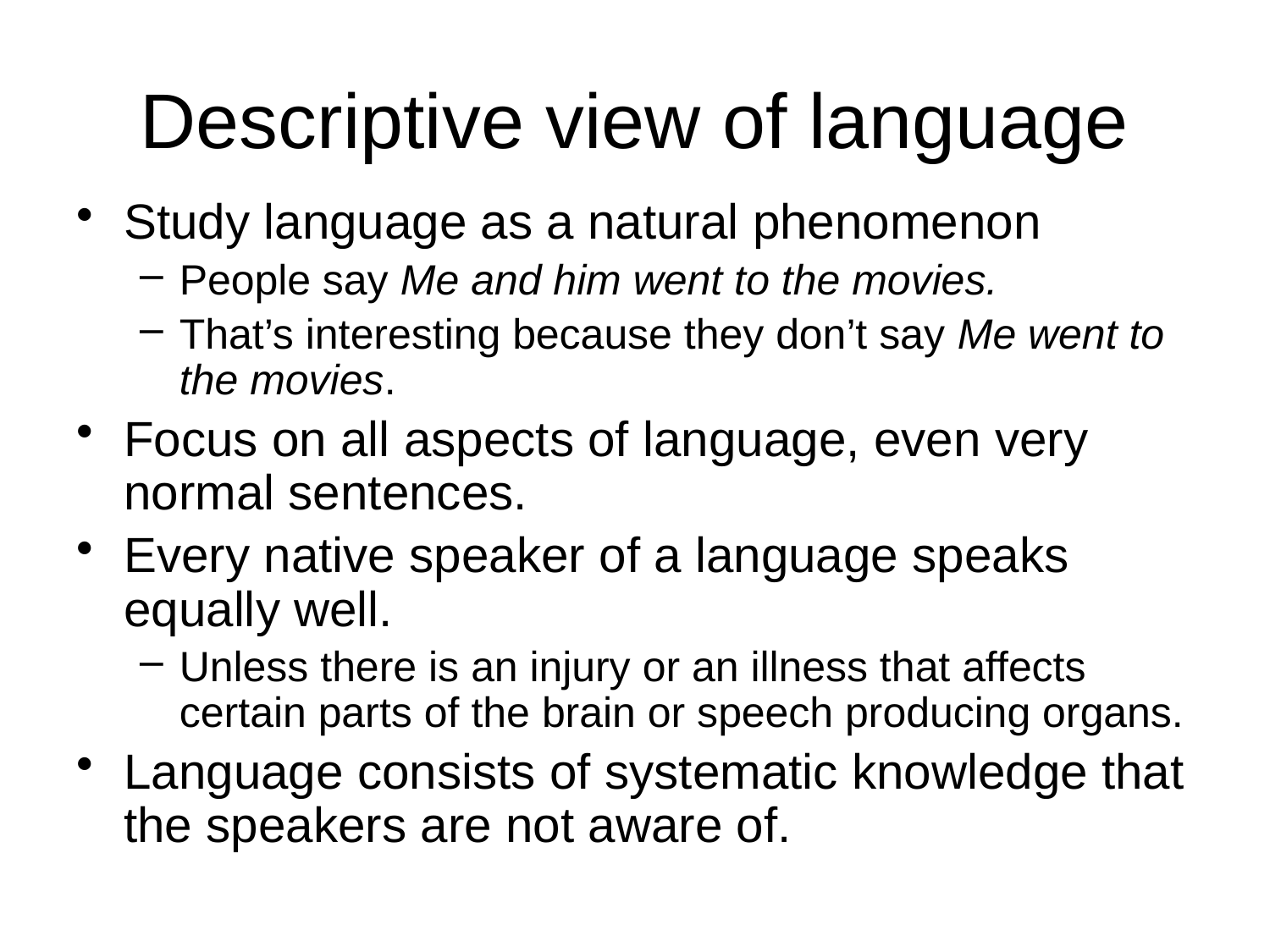

# Descriptive view of language
Study language as a natural phenomenon
People say Me and him went to the movies.
That’s interesting because they don’t say Me went to the movies.
Focus on all aspects of language, even very normal sentences.
Every native speaker of a language speaks equally well.
Unless there is an injury or an illness that affects certain parts of the brain or speech producing organs.
Language consists of systematic knowledge that the speakers are not aware of.